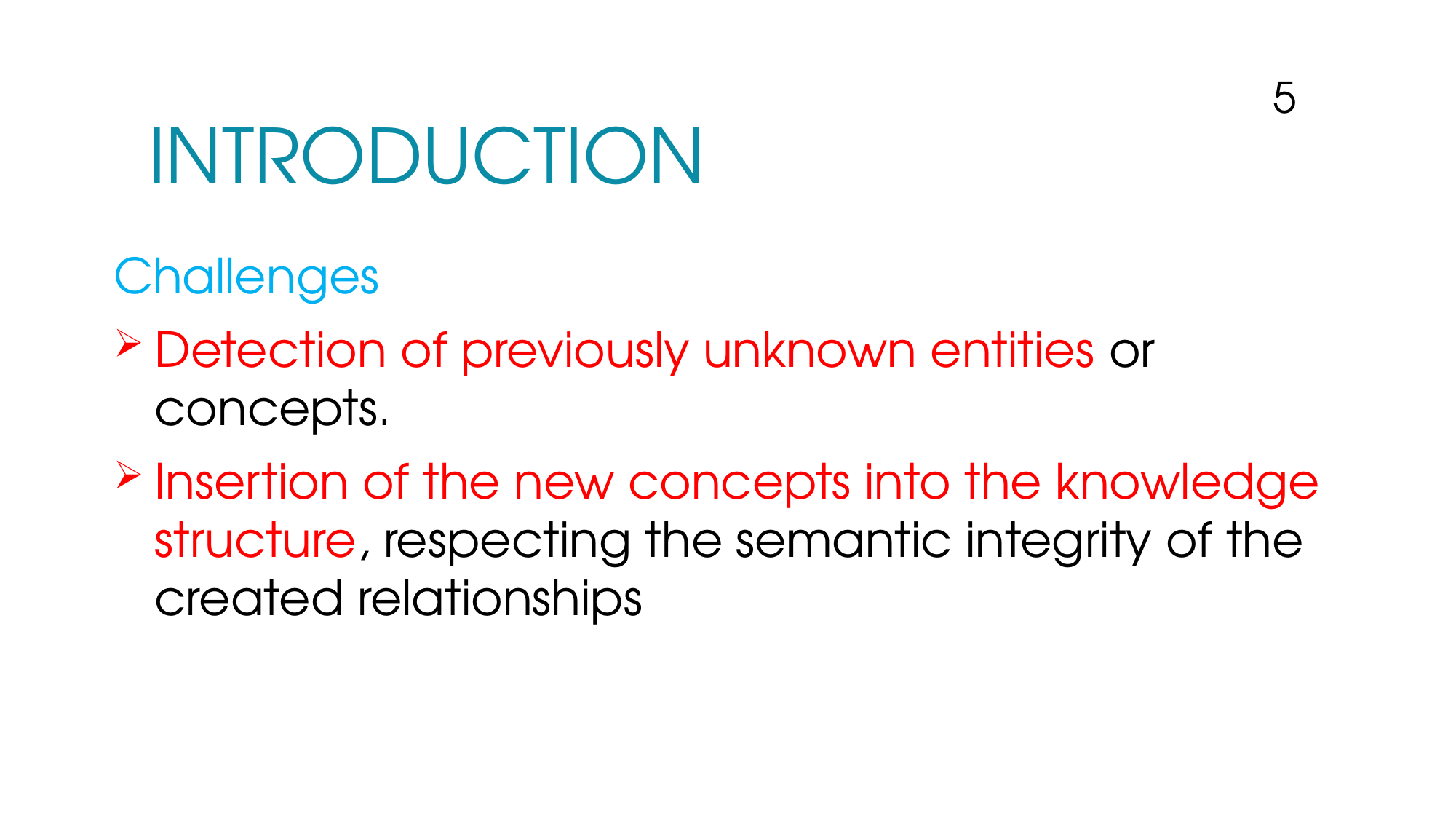

5
# Introduction
Challenges
Detection of previously unknown entities or concepts.
Insertion of the new concepts into the knowledge structure, respecting the semantic integrity of the created relationships